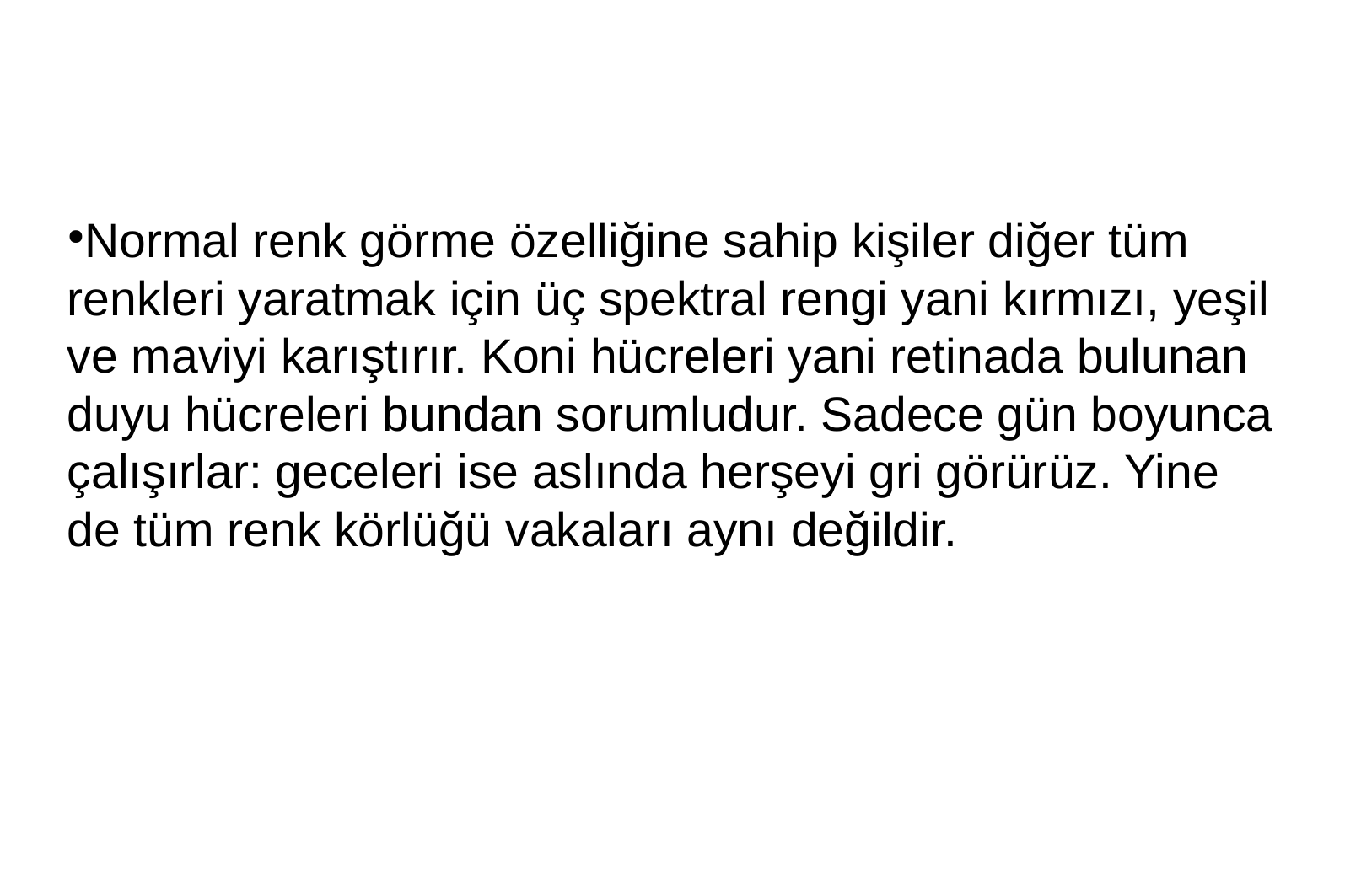

Normal renk görme özelliğine sahip kişiler diğer tüm renkleri yaratmak için üç spektral rengi yani kırmızı, yeşil ve maviyi karıştırır. Koni hücreleri yani retinada bulunan duyu hücreleri bundan sorumludur. Sadece gün boyunca çalışırlar: geceleri ise aslında herşeyi gri görürüz. Yine de tüm renk körlüğü vakaları aynı değildir.